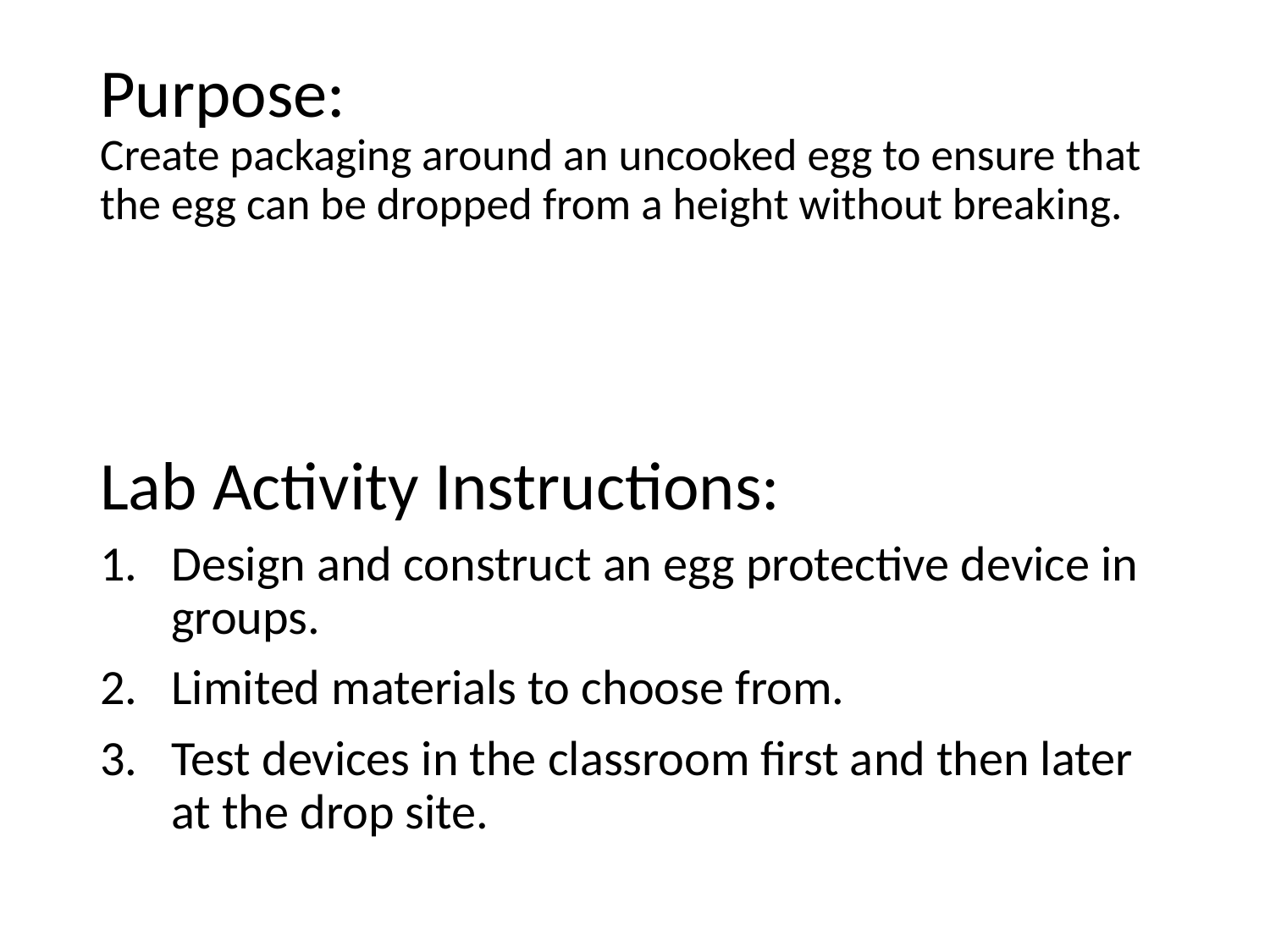

# Purpose: Create packaging around an uncooked egg to ensure that the egg can be dropped from a height without breaking. Lab Activity Instructions:
Design and construct an egg protective device in groups.
Limited materials to choose from.
Test devices in the classroom first and then later at the drop site.